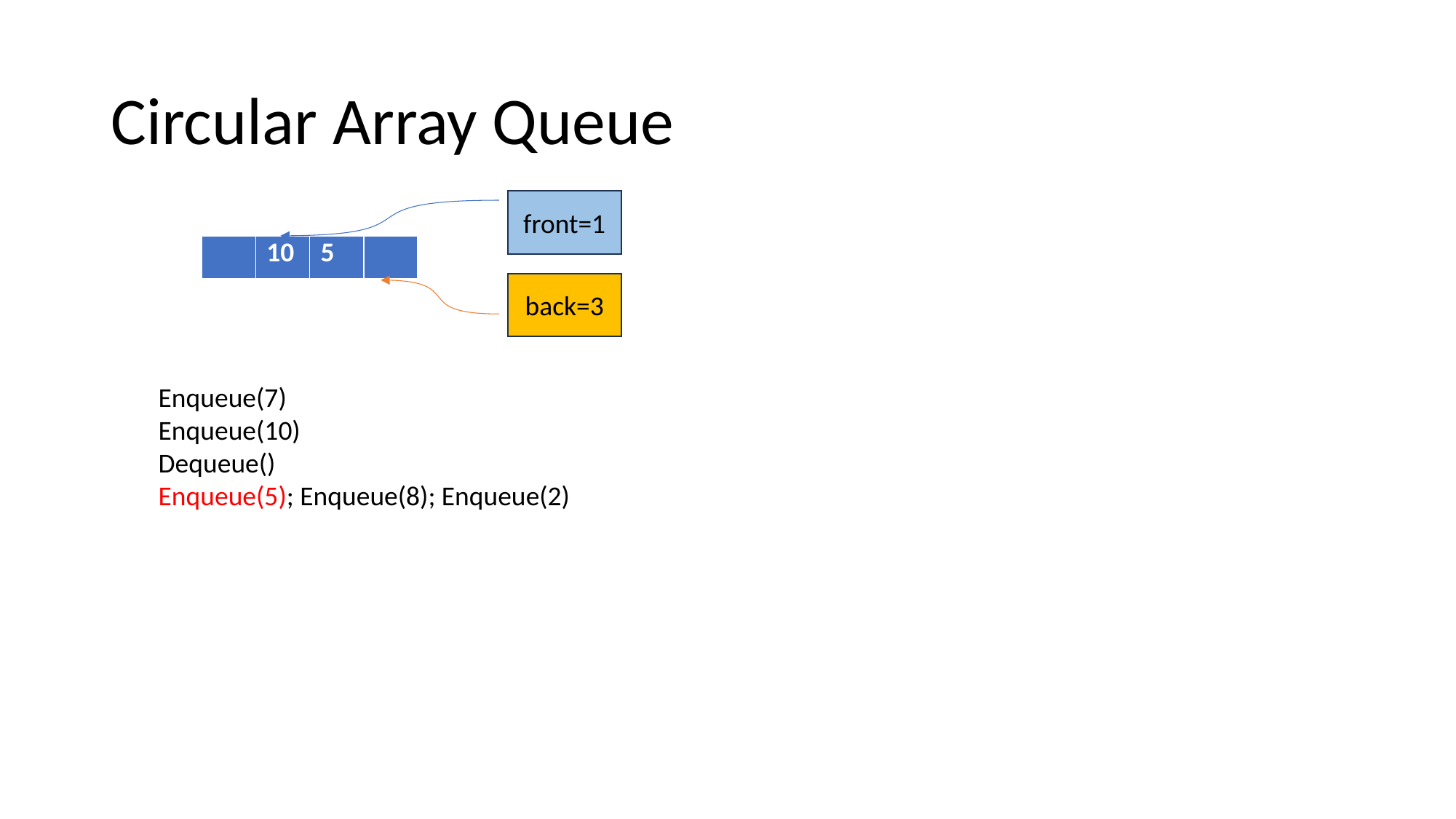

# Circular Array Queue
front=1
|  | 10 | 5 |  |
| --- | --- | --- | --- |
back=3
Enqueue(7)
Enqueue(10)
Dequeue()
Enqueue(5); Enqueue(8); Enqueue(2)